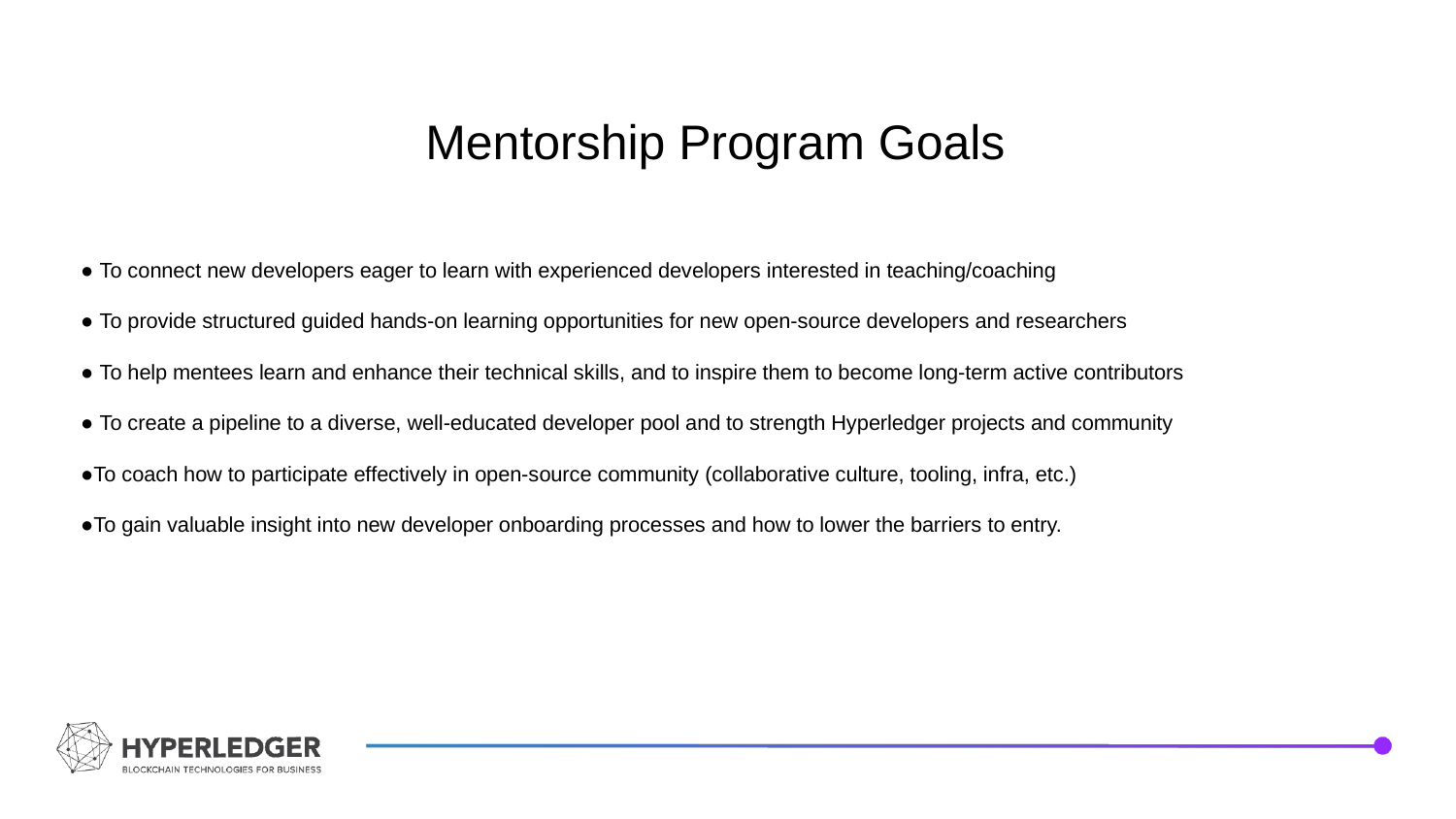

Mentorship Program Goals
● To connect new developers eager to learn with experienced developers interested in teaching/coaching

● To provide structured guided hands-on learning opportunities for new open-source developers and researchers
● To help mentees learn and enhance their technical skills, and to inspire them to become long-term active contributors
● To create a pipeline to a diverse, well-educated developer pool and to strength Hyperledger projects and community
●To coach how to participate effectively in open-source community (collaborative culture, tooling, infra, etc.)

●To gain valuable insight into new developer onboarding processes and how to lower the barriers to entry.